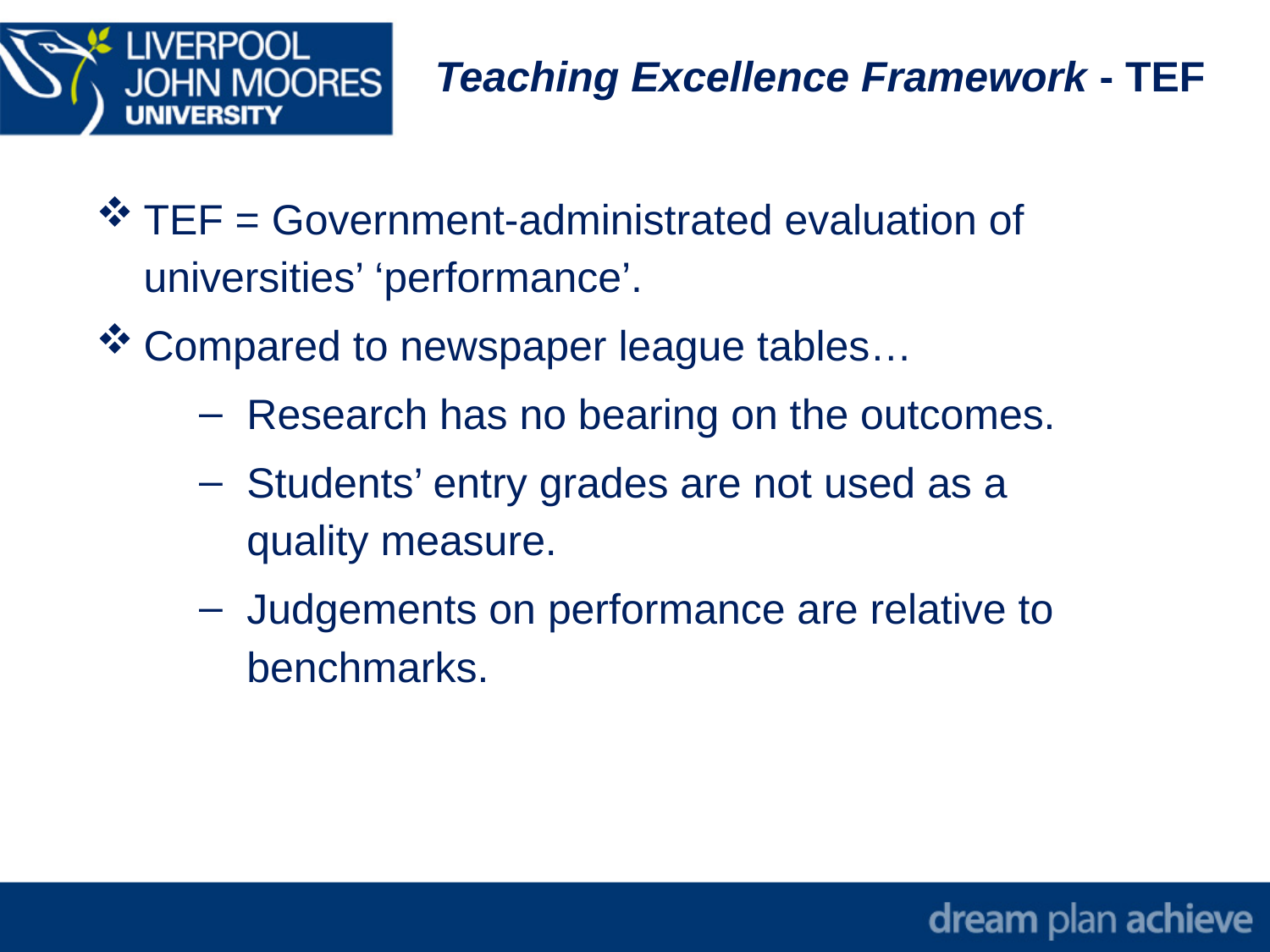

Teaching Excellence Framework - TEF
TEF = Government-administrated evaluation of universities’ ‘performance’.
Compared to newspaper league tables…
Research has no bearing on the outcomes.
Students’ entry grades are not used as a quality measure.
Judgements on performance are relative to benchmarks.